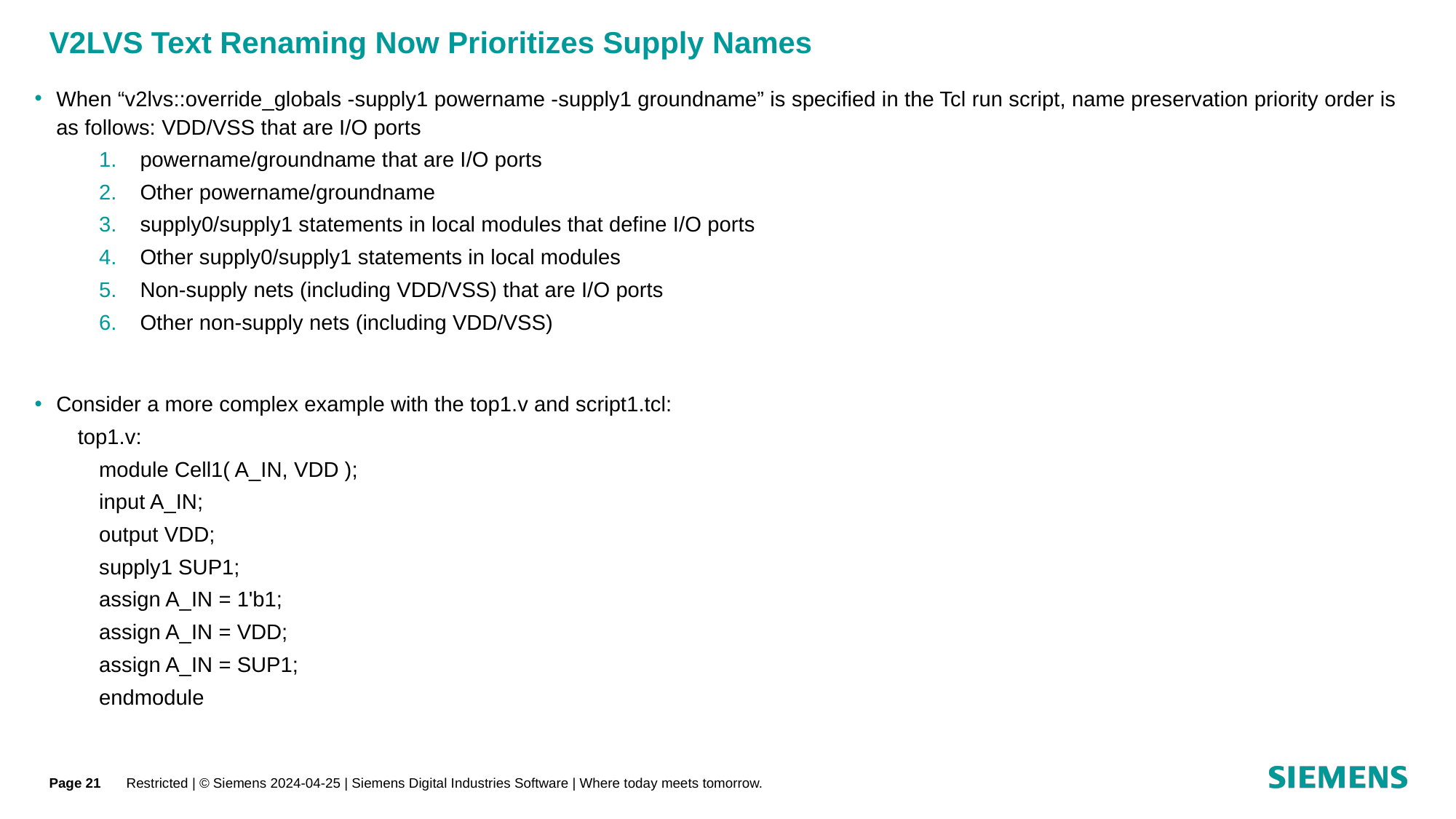

# V2LVS Text Renaming Now Prioritizes Supply Names
When “v2lvs::override_globals -supply1 powername -supply1 groundname” is specified in the Tcl run script, name preservation priority order is as follows: VDD/VSS that are I/O ports
powername/groundname that are I/O ports
Other powername/groundname
supply0/supply1 statements in local modules that define I/O ports
Other supply0/supply1 statements in local modules
Non-supply nets (including VDD/VSS) that are I/O ports
Other non-supply nets (including VDD/VSS)

Consider a more complex example with the top1.v and script1.tcl:
top1.v:
module Cell1( A_IN, VDD );
input A_IN;
output VDD;
supply1 SUP1;
assign A_IN = 1'b1;
assign A_IN = VDD;
assign A_IN = SUP1;
endmodule
Page 21
Restricted | © Siemens 2024-04-25 | Siemens Digital Industries Software | Where today meets tomorrow.